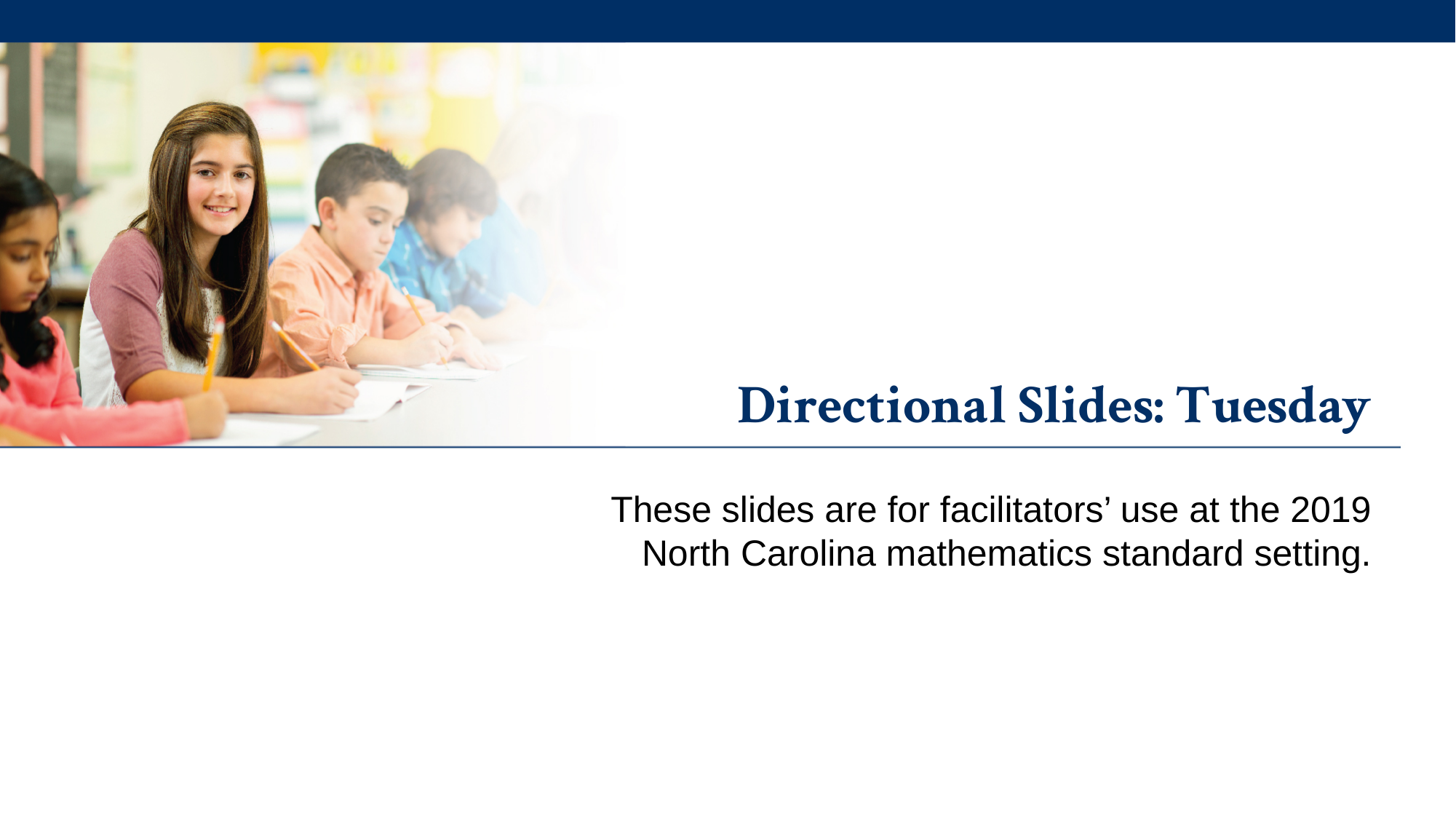

# Directional Slides: Tuesday
These slides are for facilitators’ use at the 2019 North Carolina mathematics standard setting.